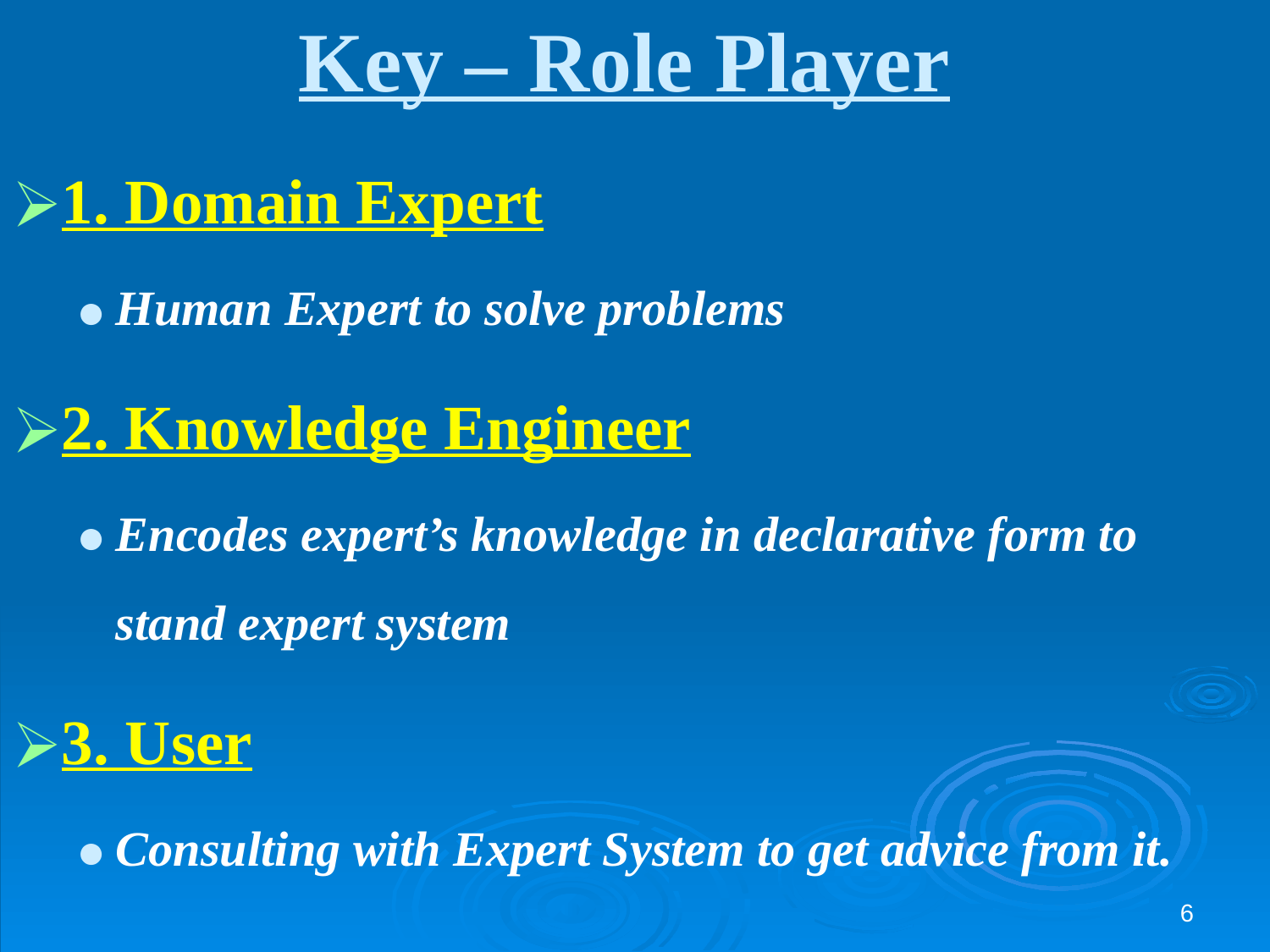

# Key – Role Player
1. Domain Expert
Human Expert to solve problems
2. Knowledge Engineer
Encodes expert’s knowledge in declarative form to stand expert system
3. User
Consulting with Expert System to get advice from it.

6